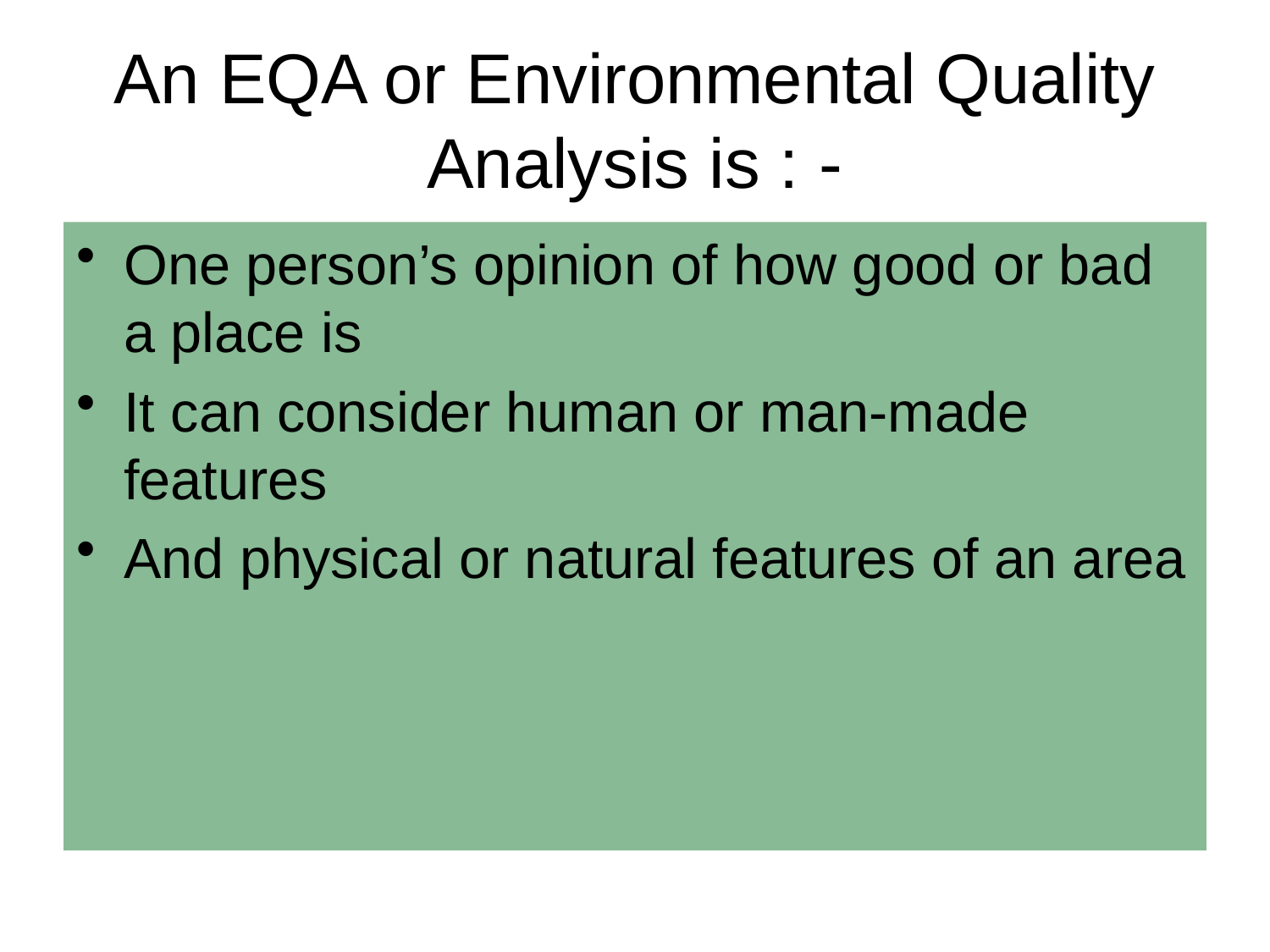

# An EQA or Environmental Quality Analysis is : -
One person’s opinion of how good or bad a place is
It can consider human or man-made features
And physical or natural features of an area